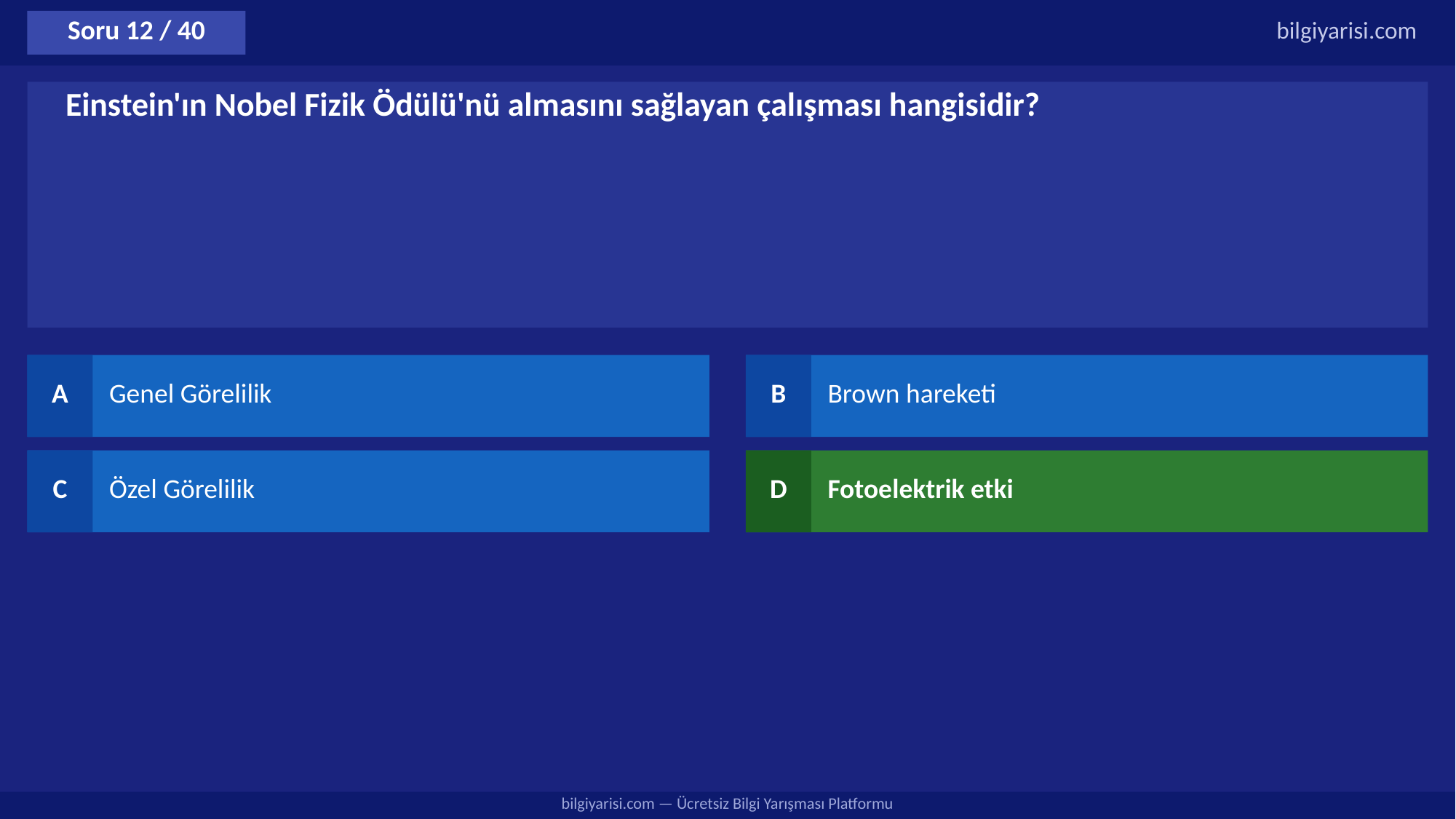

Soru 12 / 40
bilgiyarisi.com

Einstein'ın Nobel Fizik Ödülü'nü almasını sağlayan çalışması hangisidir?

A
Genel Görelilik

B
Brown hareketi

C
Özel Görelilik

D
Fotoelektrik etki
bilgiyarisi.com — Ücretsiz Bilgi Yarışması Platformu